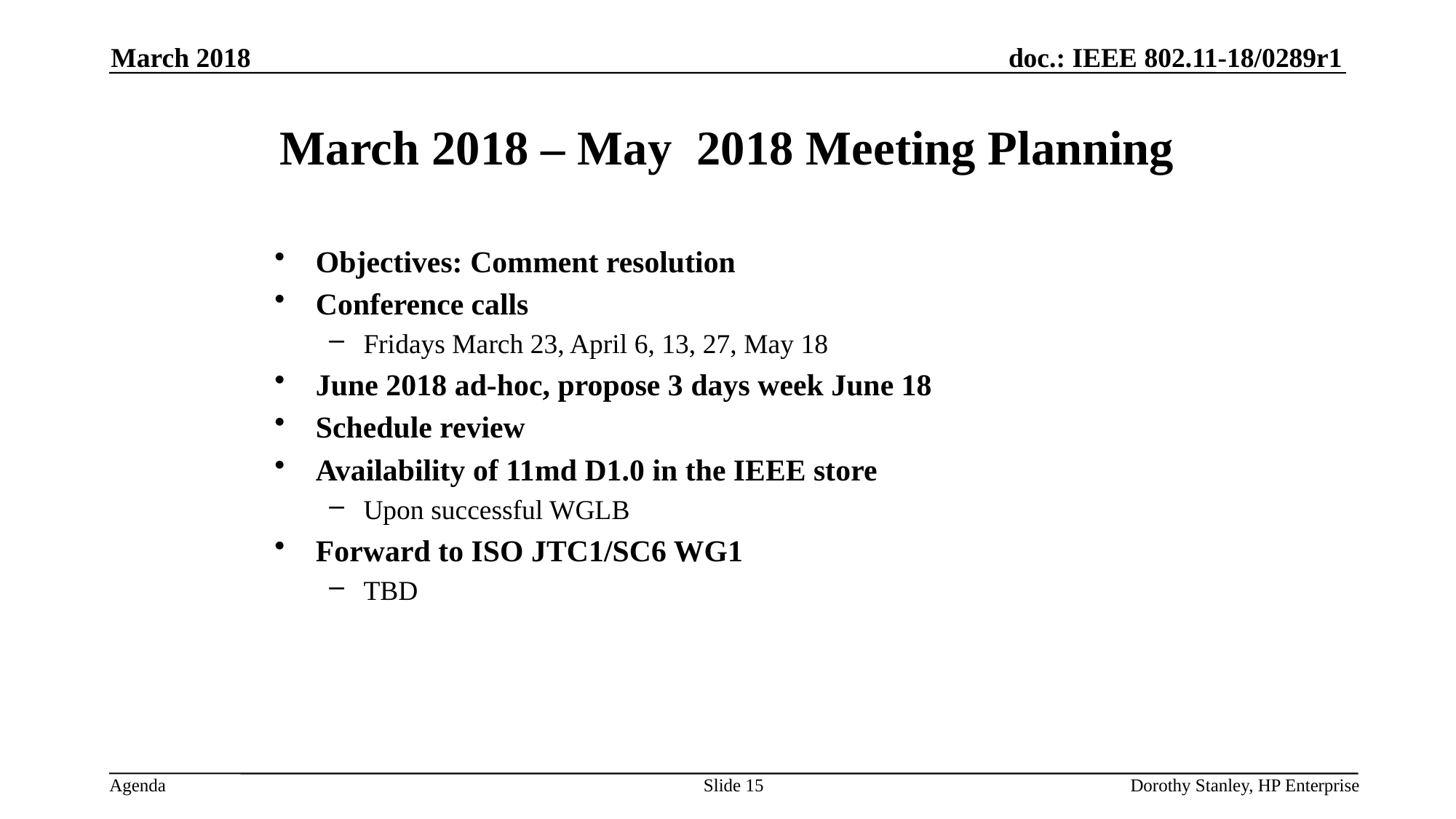

March 2018
# March 2018 – May  2018 Meeting Planning
Objectives: Comment resolution
Conference calls
Fridays March 23, April 6, 13, 27, May 18
June 2018 ad-hoc, propose 3 days week June 18
Schedule review
Availability of 11md D1.0 in the IEEE store
Upon successful WGLB
Forward to ISO JTC1/SC6 WG1
TBD
Slide 15
Dorothy Stanley, HP Enterprise